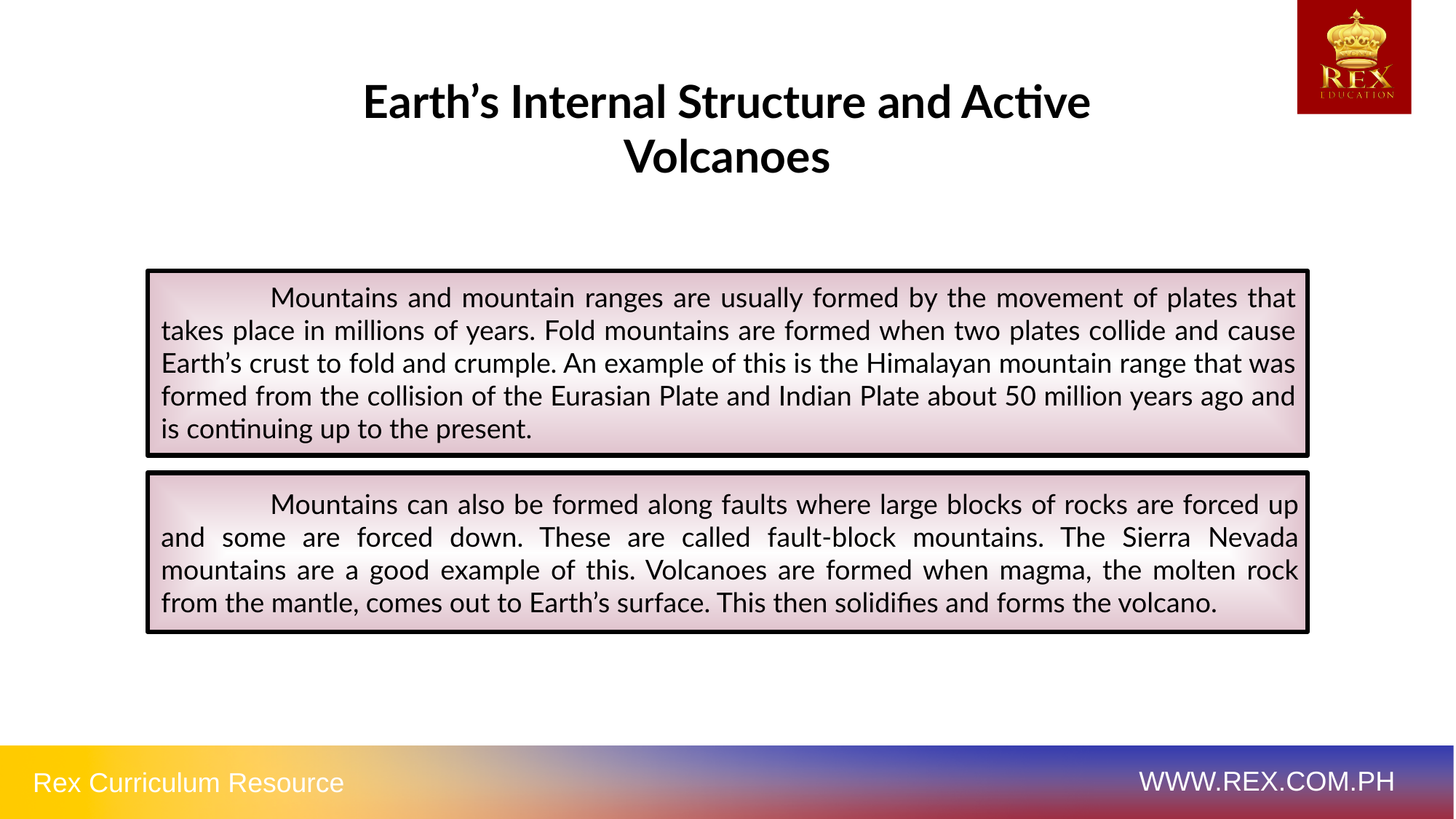

Earth’s Internal Structure and Active Volcanoes

	Mountains and mountain ranges are usually formed by the movement of plates that takes place in millions of years. Fold mountains are formed when two plates collide and cause Earth’s crust to fold and crumple. An example of this is the Himalayan mountain range that was formed from the collision of the Eurasian Plate and Indian Plate about 50 million years ago and is continuing up to the present.

	Mountains can also be formed along faults where large blocks of rocks are forced up and some are forced down. These are called fault-block mountains. The Sierra Nevada mountains are a good example of this. Volcanoes are formed when magma, the molten rock from the mantle, comes out to Earth’s surface. This then solidifies and forms the volcano.